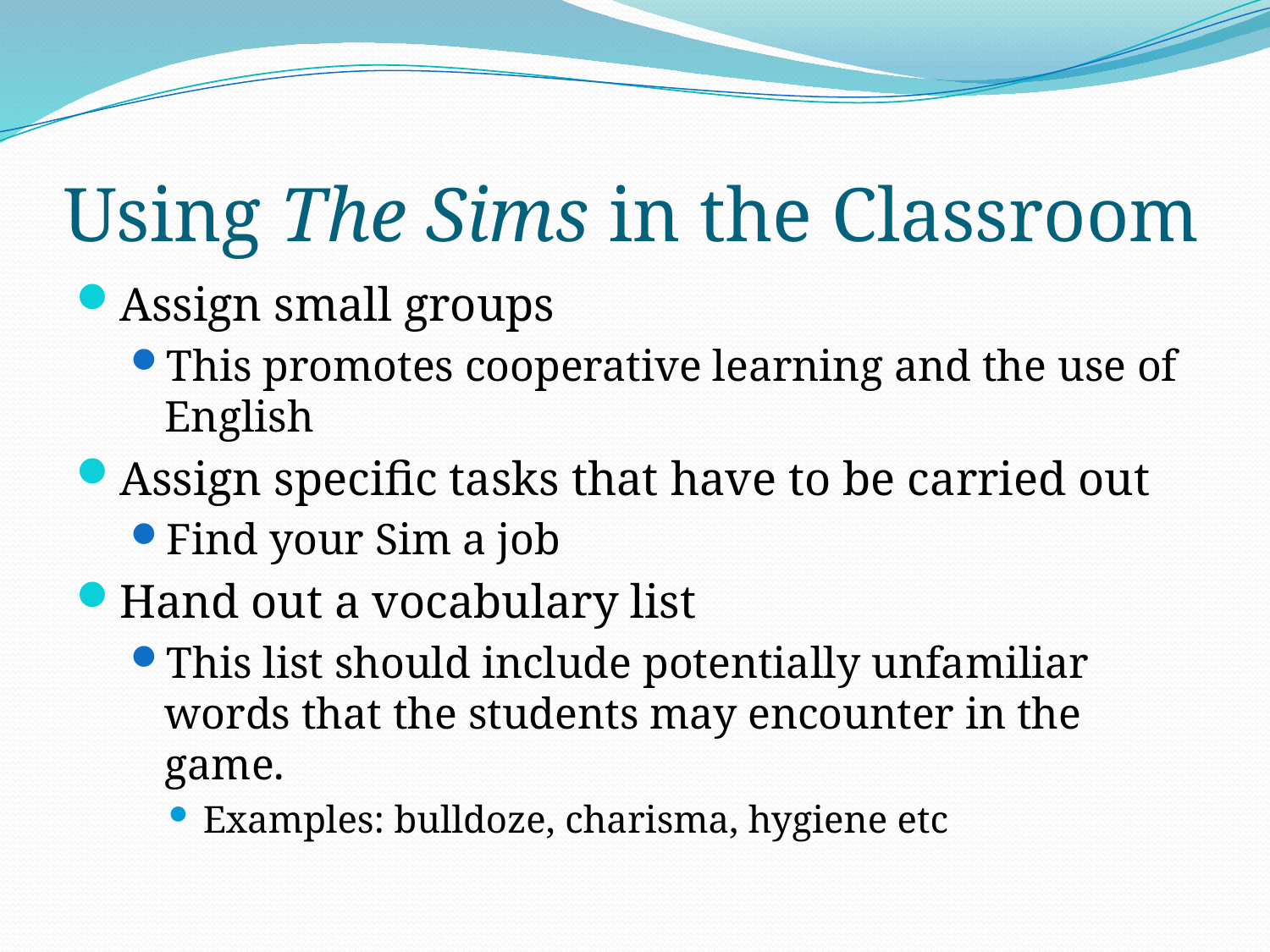

# Using The Sims in the Classroom
Assign small groups
This promotes cooperative learning and the use of English
Assign specific tasks that have to be carried out
Find your Sim a job
Hand out a vocabulary list
This list should include potentially unfamiliar words that the students may encounter in the game.
Examples: bulldoze, charisma, hygiene etc